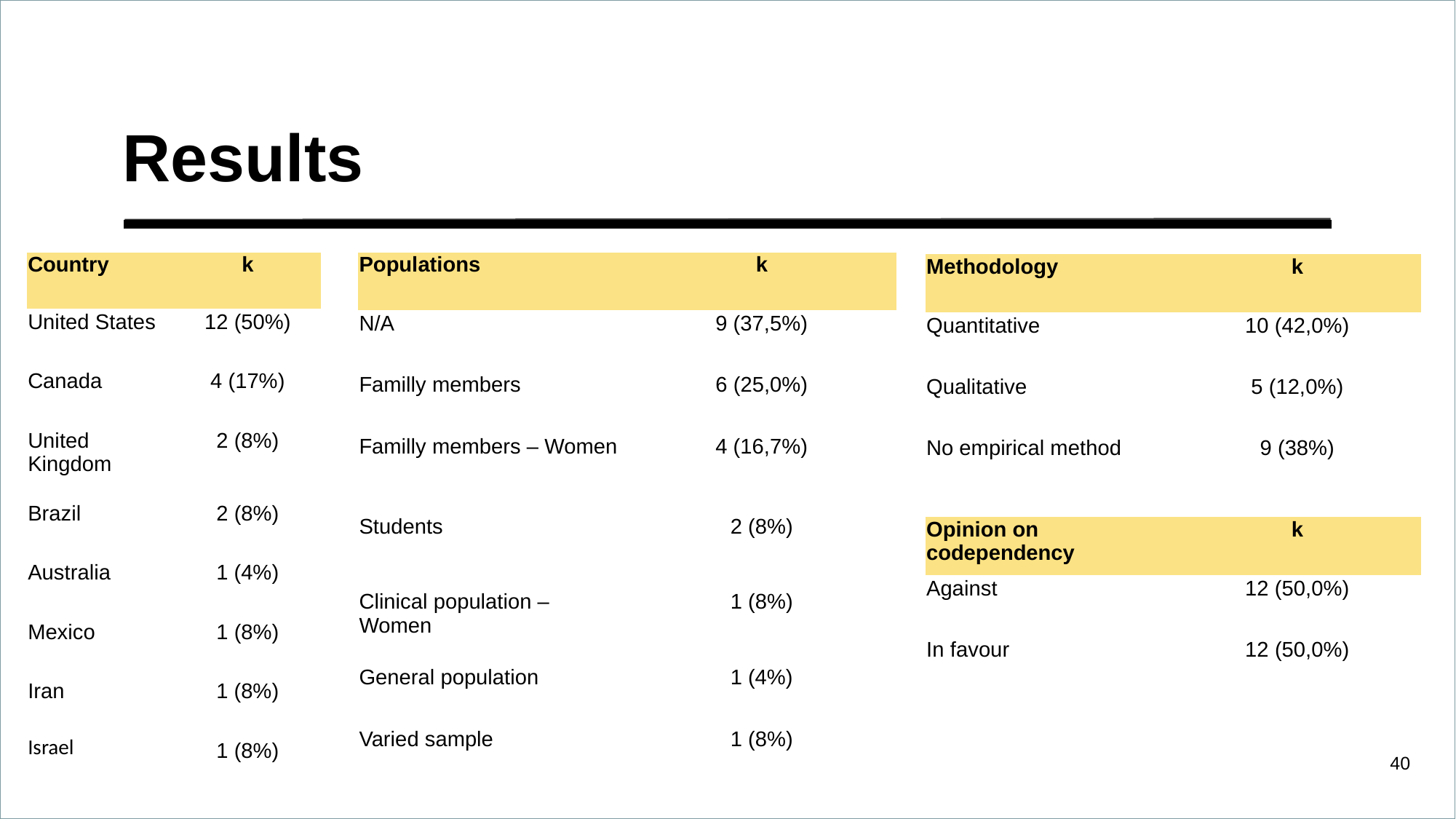

# Results
| Populations | k |
| --- | --- |
| N/A | 9 (37,5%) |
| Familly members | 6 (25,0%) |
| Familly members – Women | 4 (16,7%) |
| Students | 2 (8%) |
| Clinical population – Women | 1 (8%) |
| General population | 1 (4%) |
| Varied sample | 1 (8%) |
| Country | k |
| --- | --- |
| United States | 12 (50%) |
| Canada | 4 (17%) |
| United Kingdom | 2 (8%) |
| Brazil | 2 (8%) |
| Australia | 1 (4%) |
| Mexico | 1 (8%) |
| Iran | 1 (8%) |
| Israel | 1 (8%) |
| Methodology | k |
| --- | --- |
| Quantitative | 10 (42,0%) |
| Qualitative | 5 (12,0%) |
| No empirical method | 9 (38%) |
| Opinion on codependency | k |
| --- | --- |
| Against | 12 (50,0%) |
| In favour | 12 (50,0%) |
40